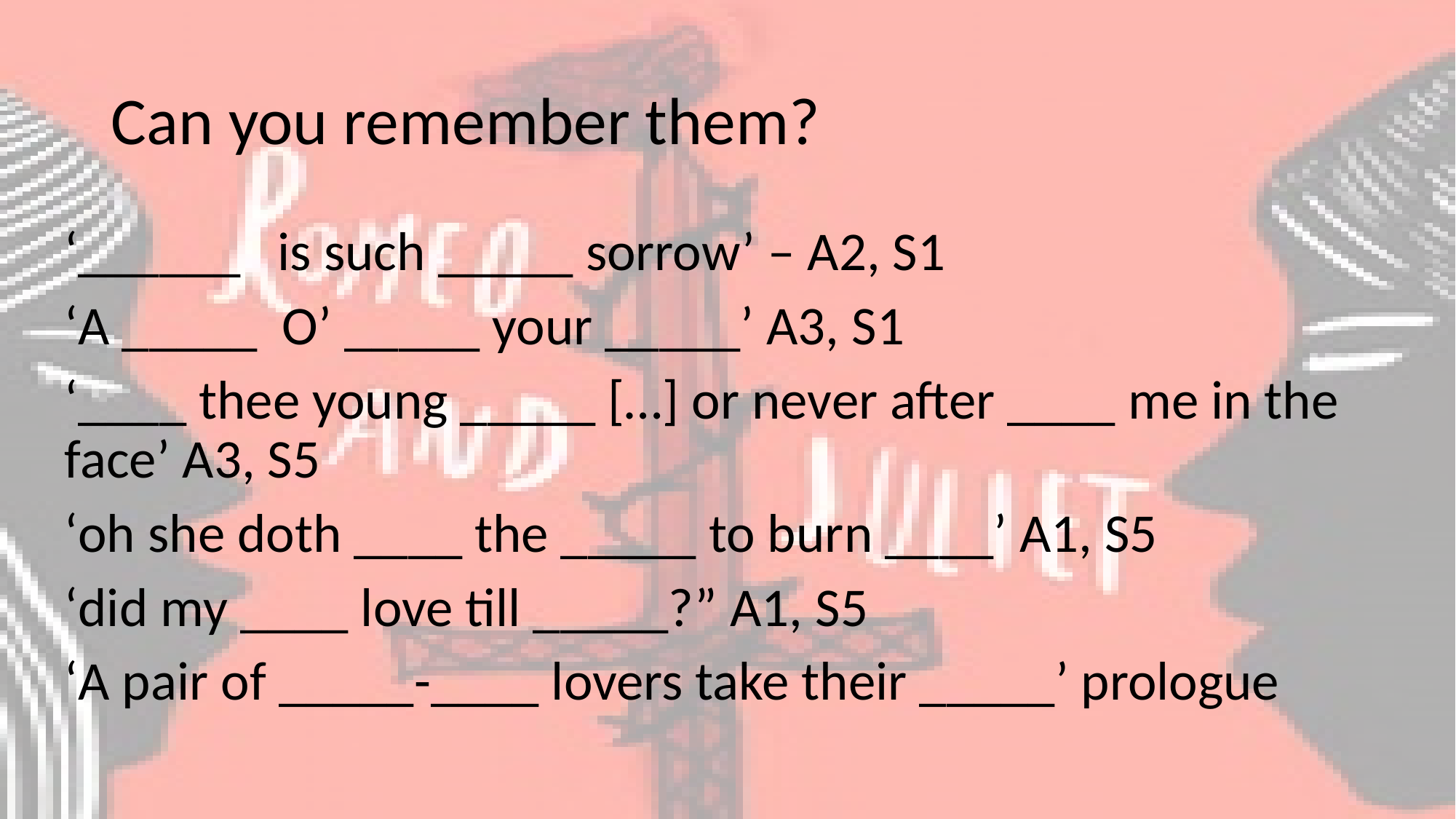

# Can you remember them?
‘______   is such _____ sorrow’ – A2, S1
‘A _____  O’ _____ your _____’ A3, S1
‘____ thee young _____ […] or never after ____ me in the face’ A3, S5
‘oh she doth ____ the _____ to burn ____’ A1, S5
‘did my ____ love till _____?” A1, S5
‘A pair of _____-____ lovers take their _____’ prologue